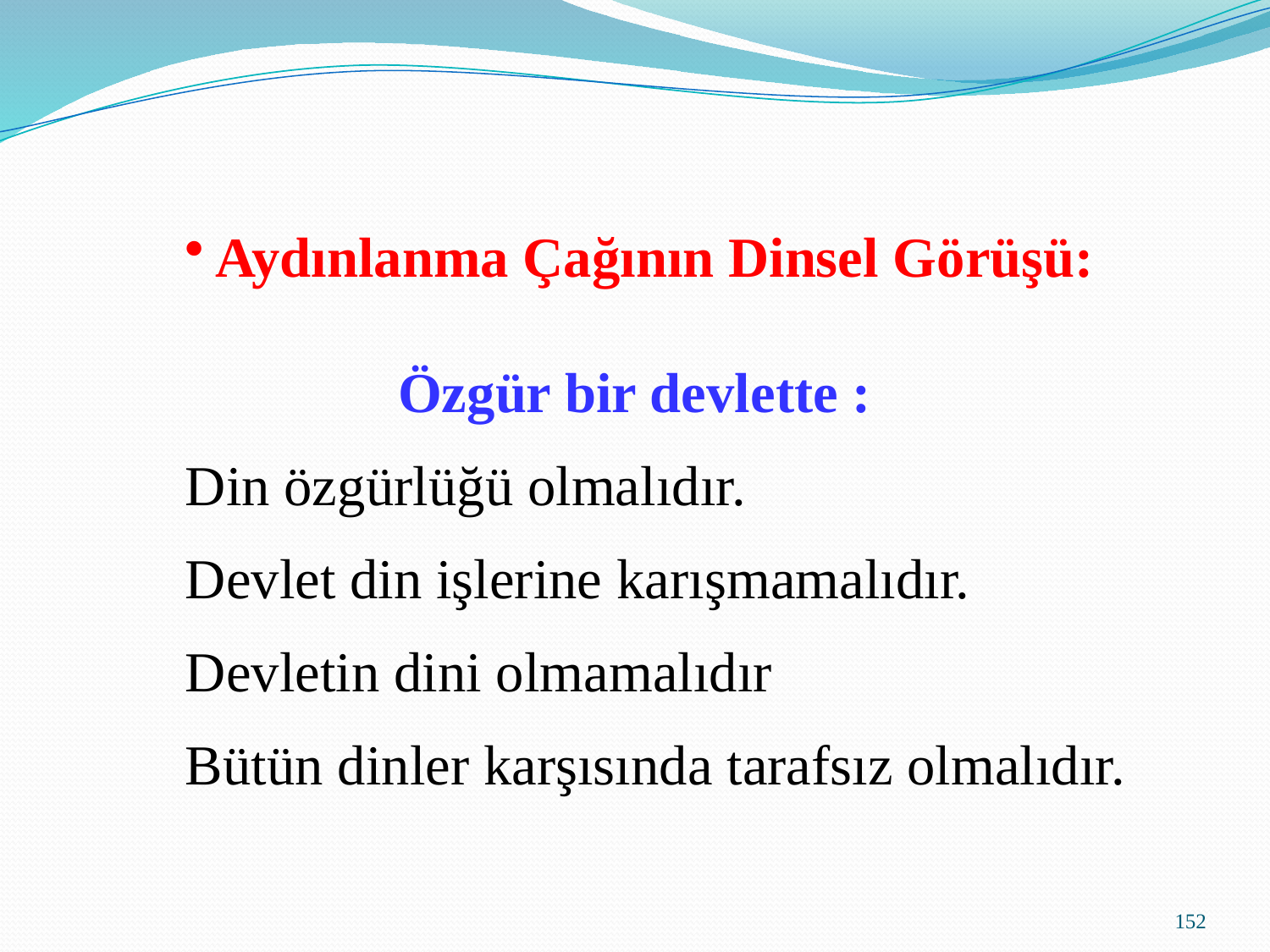

Aydınlanma Çağının Dinsel Görüşü:

               Özgür bir devlette :

Din özgürlüğü olmalıdır.

Devlet din işlerine karışmamalıdır.

Devletin dini olmamalıdır

Bütün dinler karşısında tarafsız olmalıdır.
152